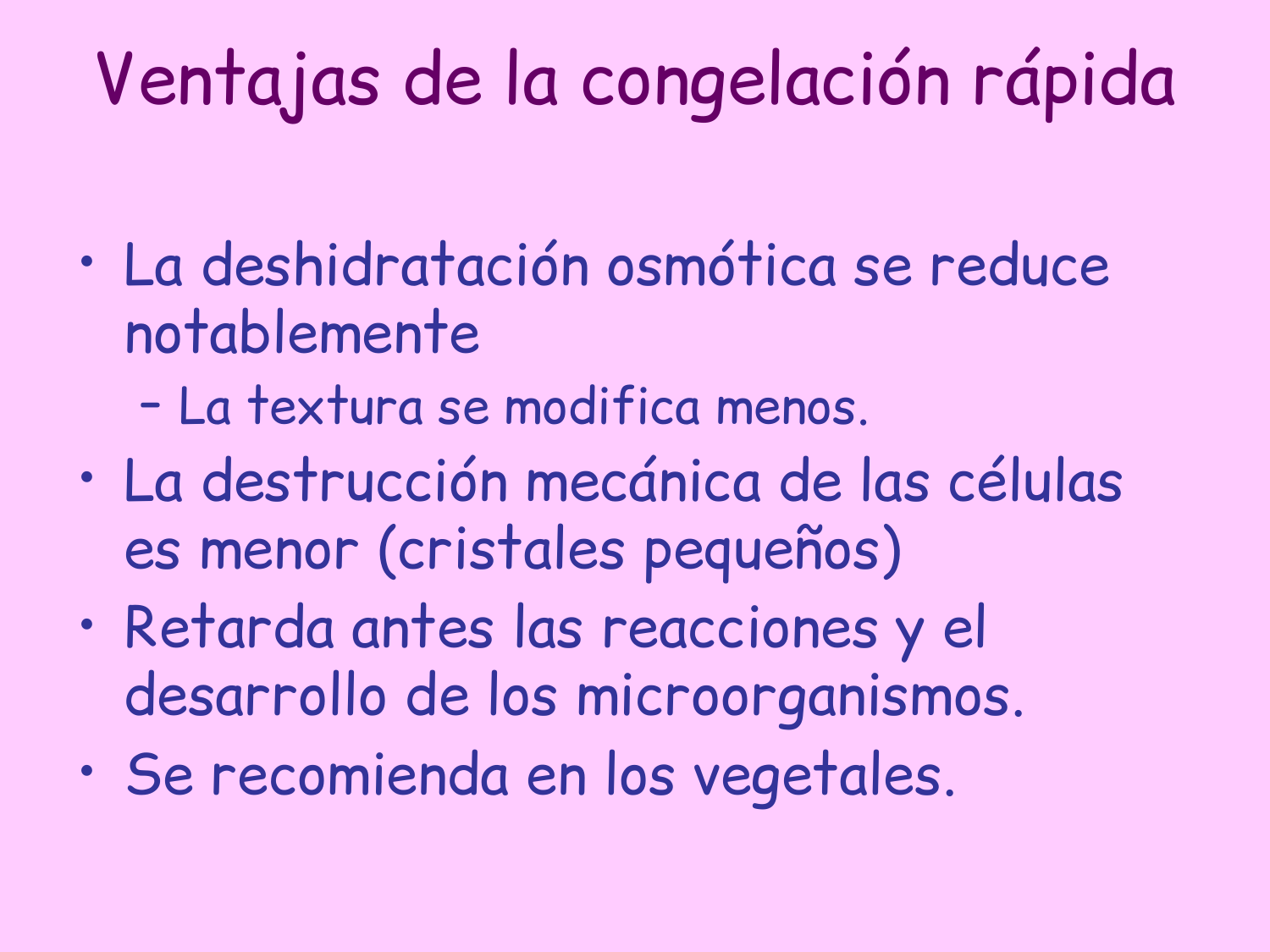

# Ventajas de la congelación rápida
La deshidratación osmótica se reduce notablemente
La textura se modifica menos.
La destrucción mecánica de las células es menor (cristales pequeños)
Retarda antes las reacciones y el desarrollo de los microorganismos.
Se recomienda en los vegetales.